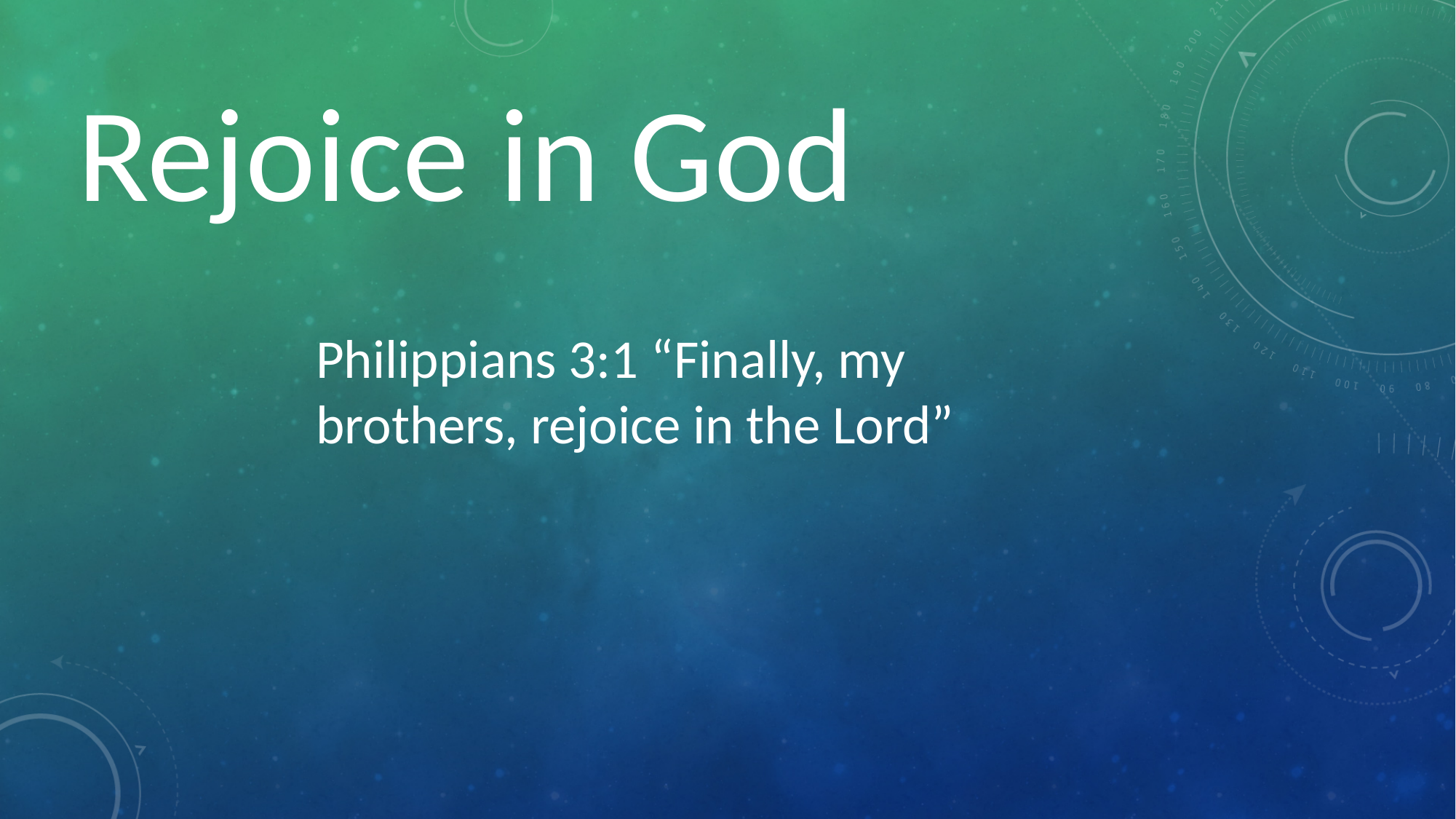

Rejoice in God
Philippians 3:1 “Finally, my brothers, rejoice in the Lord”